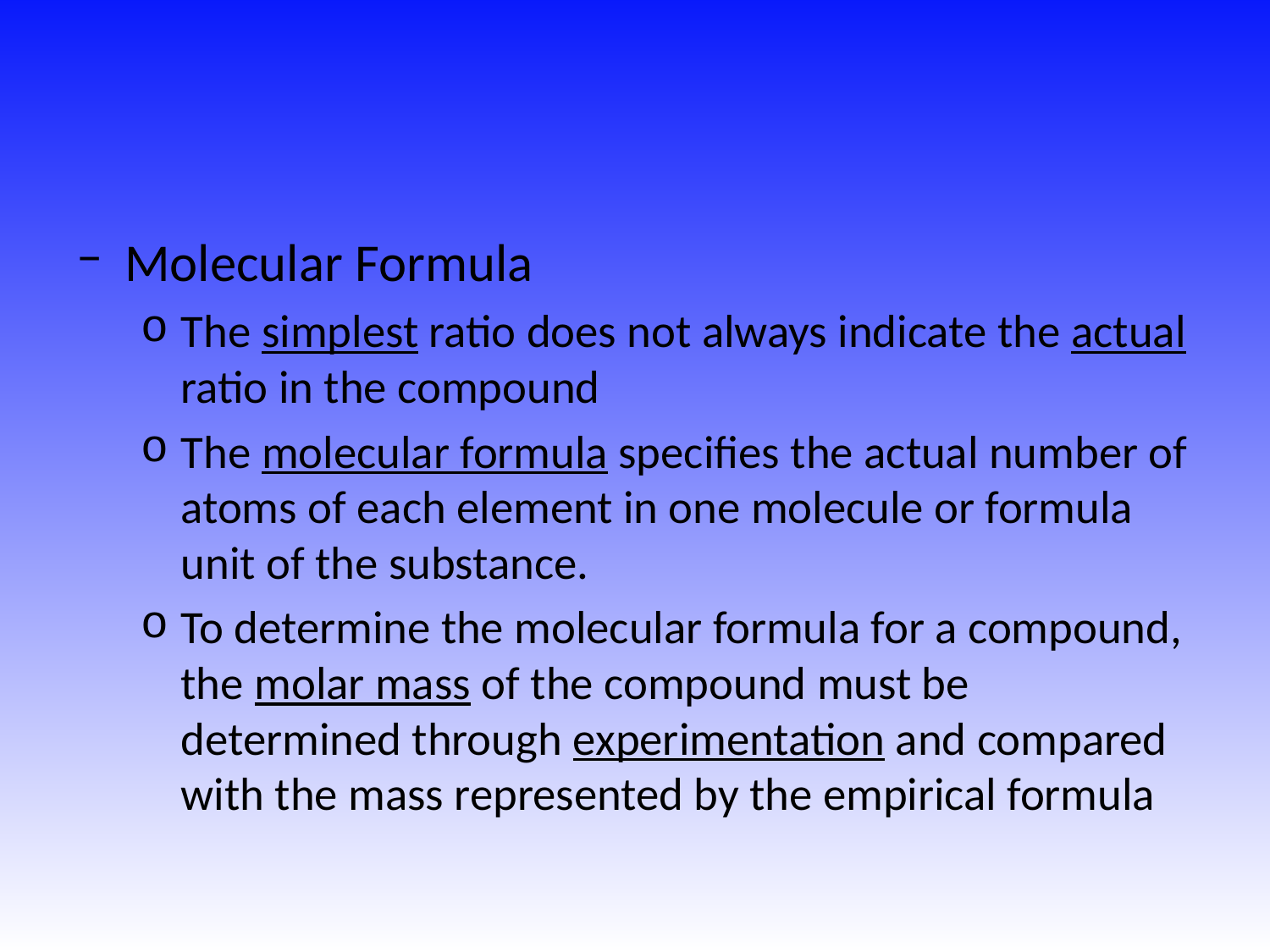

#
Molecular Formula
The simplest ratio does not always indicate the actual ratio in the compound
The molecular formula specifies the actual number of atoms of each element in one molecule or formula unit of the substance.
To determine the molecular formula for a compound, the molar mass of the compound must be determined through experimentation and compared with the mass represented by the empirical formula